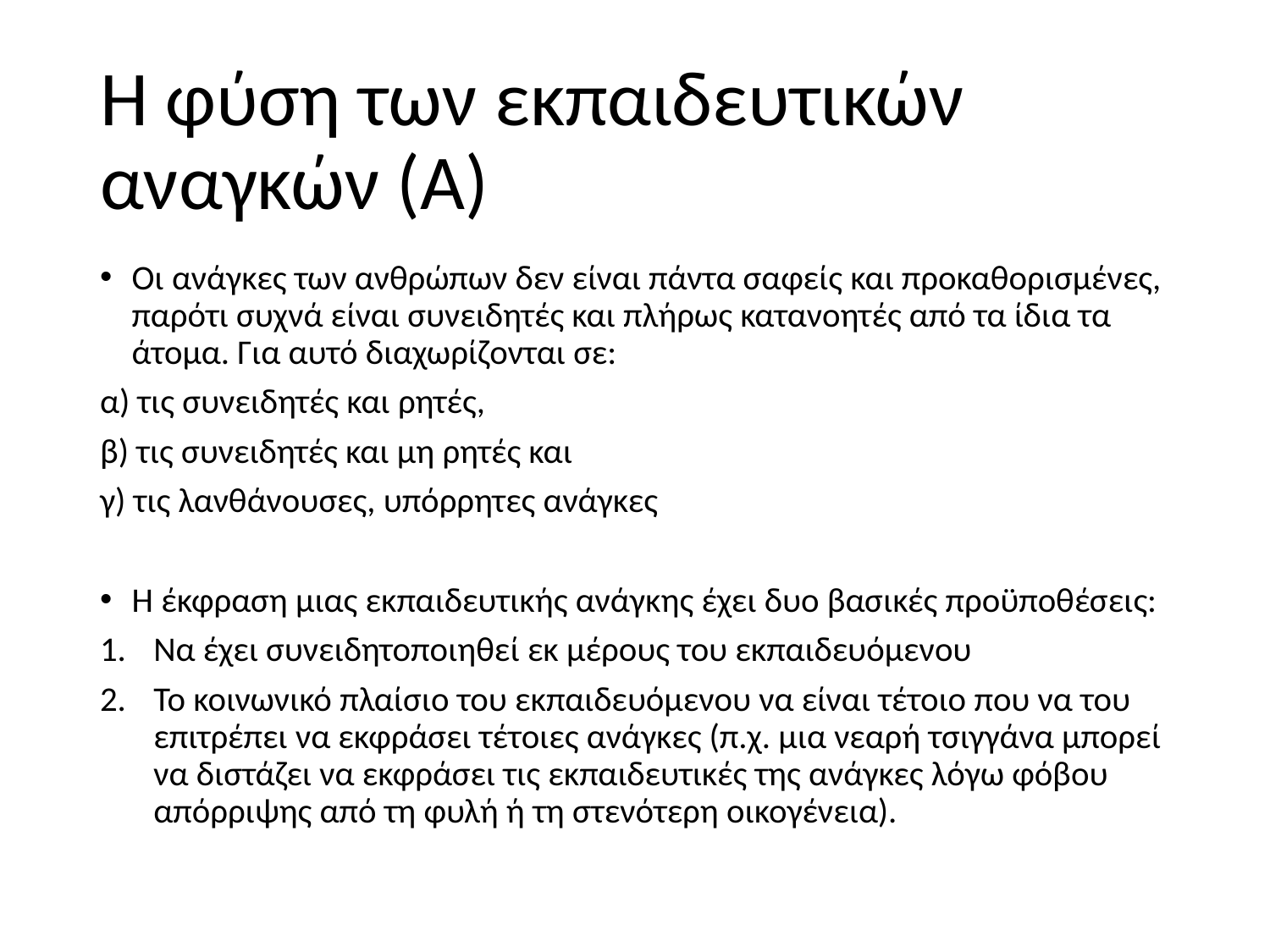

# Η φύση των εκπαιδευτικών αναγκών (Α)
Οι ανάγκες των ανθρώπων δεν είναι πάντα σαφείς και προκαθορισμένες, παρότι συχνά είναι συνειδητές και πλήρως κατανοητές από τα ίδια τα άτομα. Για αυτό διαχωρίζονται σε:
α) τις συνειδητές και ρητές,
β) τις συνειδητές και μη ρητές και
γ) τις λανθάνουσες, υπόρρητες ανάγκες

Η έκφραση μιας εκπαιδευτικής ανάγκης έχει δυο βασικές προϋποθέσεις:
Να έχει συνειδητοποιηθεί εκ μέρους του εκπαιδευόμενου
Το κοινωνικό πλαίσιο του εκπαιδευόμενου να είναι τέτοιο που να του επιτρέπει να εκφράσει τέτοιες ανάγκες (π.χ. μια νεαρή τσιγγάνα μπορεί να διστάζει να εκφράσει τις εκπαιδευτικές της ανάγκες λόγω φόβου απόρριψης από τη φυλή ή τη στενότερη οικογένεια).